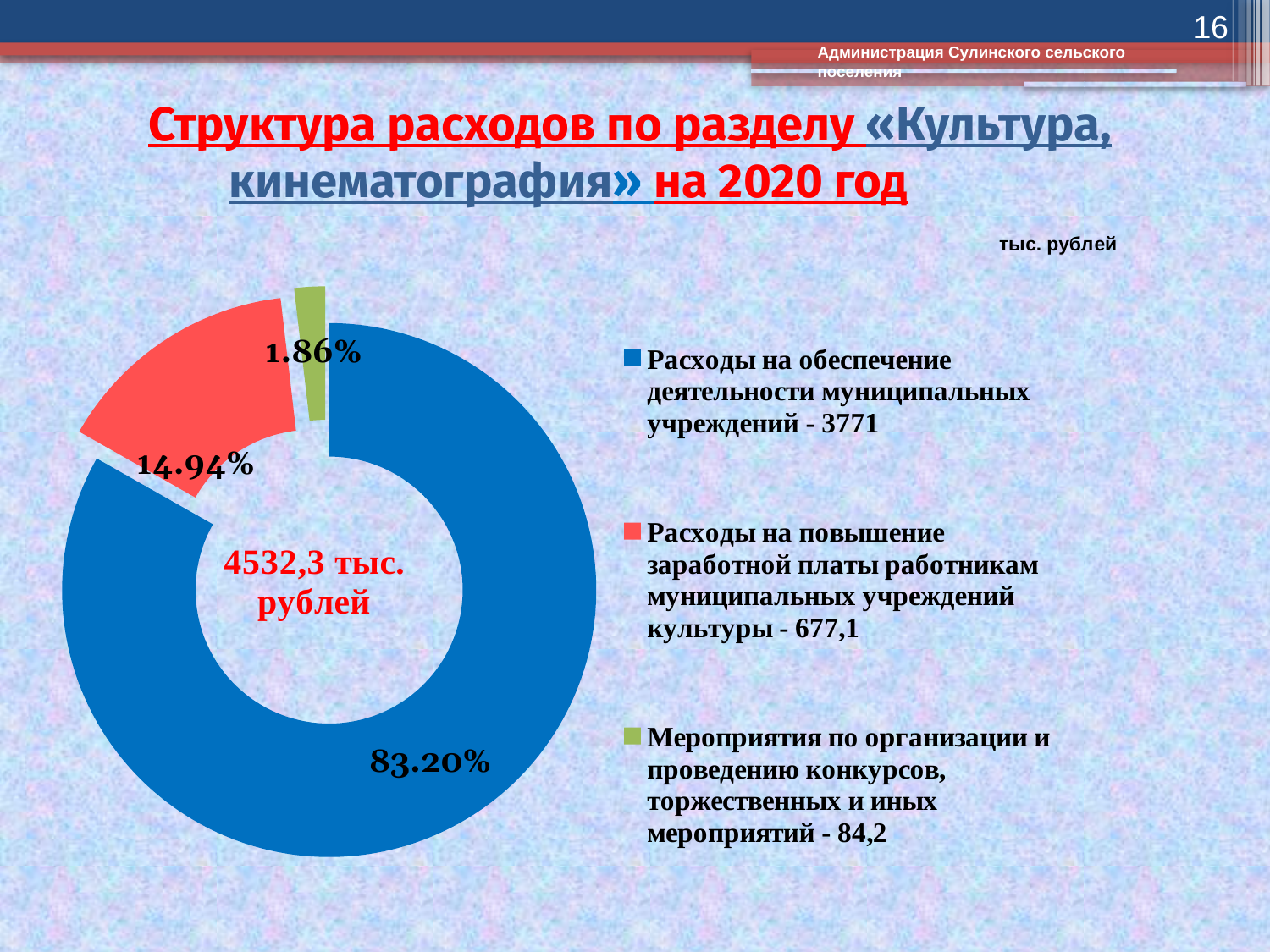

16
Администрация Сулинского сельского поселения
# Структура расходов по разделу «Культура, кинематография» на 2020 год

### Chart

| Category | Столбец1 |
|---|---|
| Расходы на обеспечение деятельности муниципальных учреждений - 3771 | 3771.0 |
| Расходы на повышение заработной платы работникам муниципальных учреждений культуры - 677,1 | 677.1 |
| Мероприятия по организации и проведению конкурсов, торжественных и иных мероприятий - 84,2 | 84.2 |